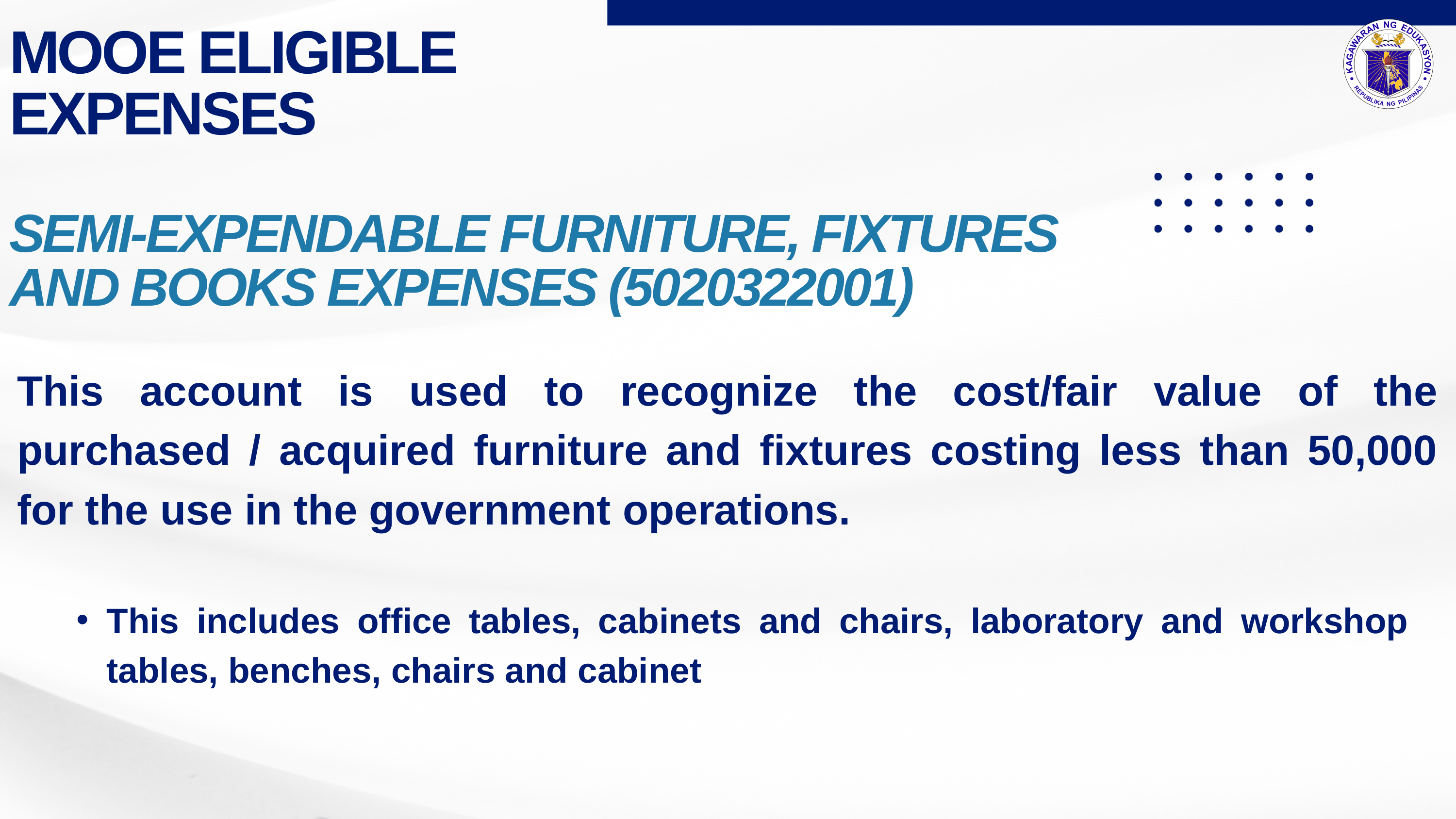

MOOE ELIGIBLE EXPENSES

SEMI-EXPENDABLE FURNITURE, FIXTURES AND BOOKS EXPENSES (5020322001)

This account is used to recognize the cost/fair value of the purchased / acquired furniture and fixtures costing less than 50,000 for the use in the government operations.
This includes office tables, cabinets and chairs, laboratory and workshop tables, benches, chairs and cabinet